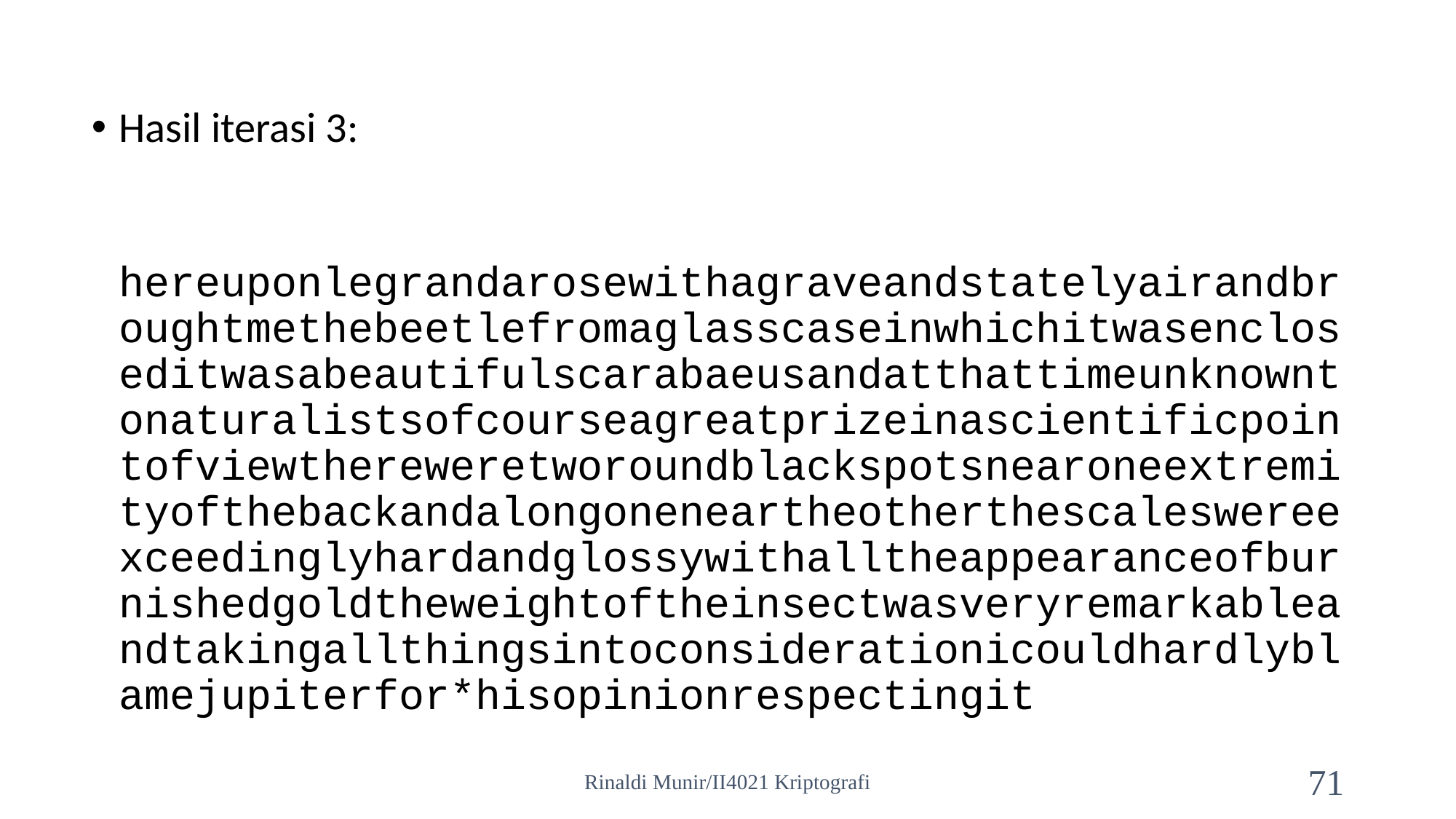

Hasil iterasi 3:

	hereuponlegrandarosewithagraveandstatelyairandbroughtmethebeetlefromaglasscaseinwhichitwasencloseditwasabeautifulscarabaeusandatthattimeunknowntonaturalistsofcourseagreatprizeinascientificpointofviewthereweretworoundblackspotsnearoneextremityofthebackandalongoneneartheotherthescaleswereexceedinglyhardandglossywithalltheappearanceofburnishedgoldtheweightoftheinsectwasveryremarkableandtakingallthingsintoconsiderationicouldhardlyblamejupiterfor*hisopinionrespectingit
Rinaldi Munir/II4021 Kriptografi
71